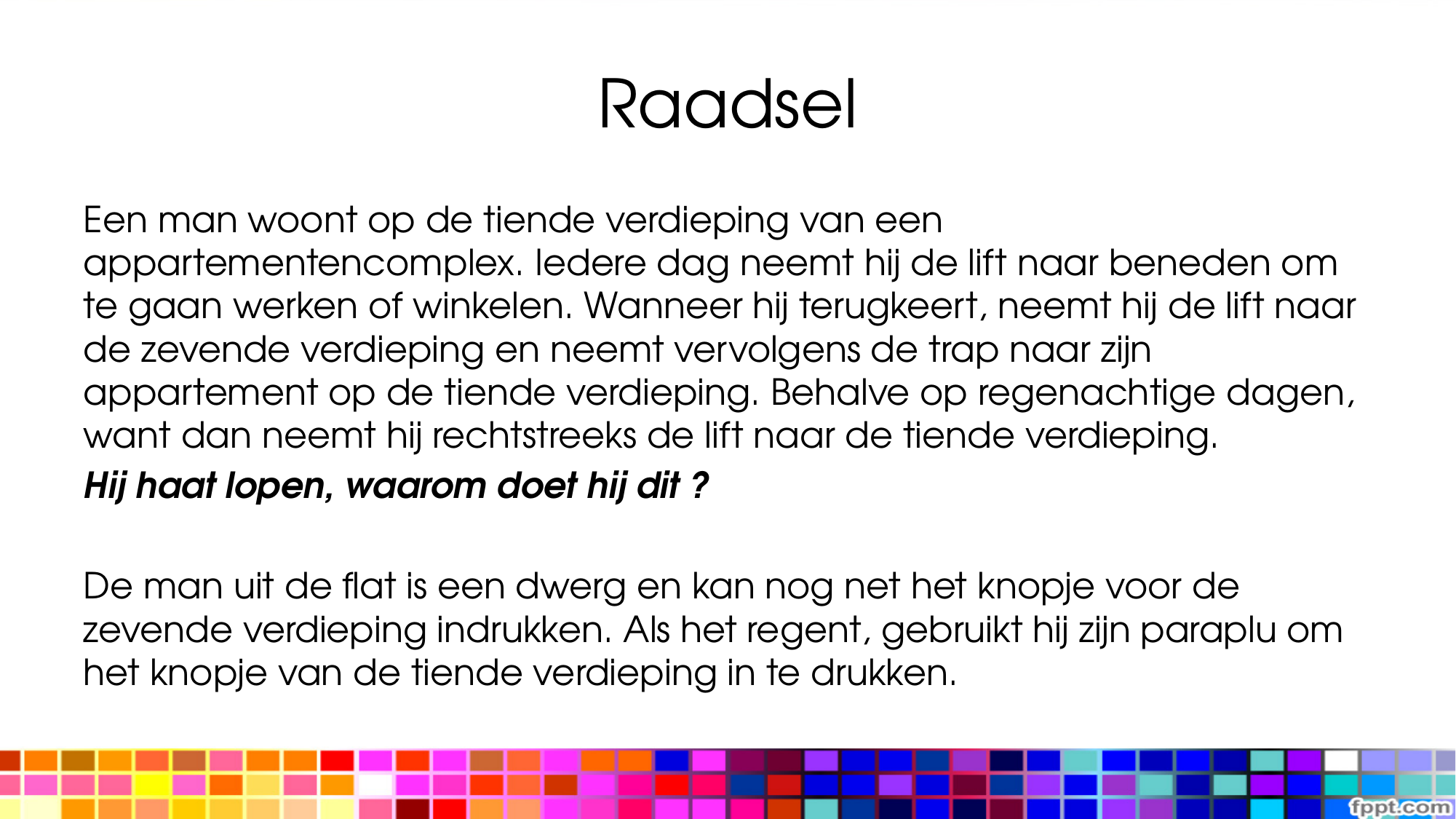

# Raadsel
Een man woont op de tiende verdieping van een appartementencomplex. Iedere dag neemt hij de lift naar beneden om te gaan werken of winkelen. Wanneer hij terugkeert, neemt hij de lift naar de zevende verdieping en neemt vervolgens de trap naar zijn appartement op de tiende verdieping. Behalve op regenachtige dagen, want dan neemt hij rechtstreeks de lift naar de tiende verdieping.
Hij haat lopen, waarom doet hij dit ?

De man uit de flat is een dwerg en kan nog net het knopje voor de zevende verdieping indrukken. Als het regent, gebruikt hij zijn paraplu om het knopje van de tiende verdieping in te drukken.